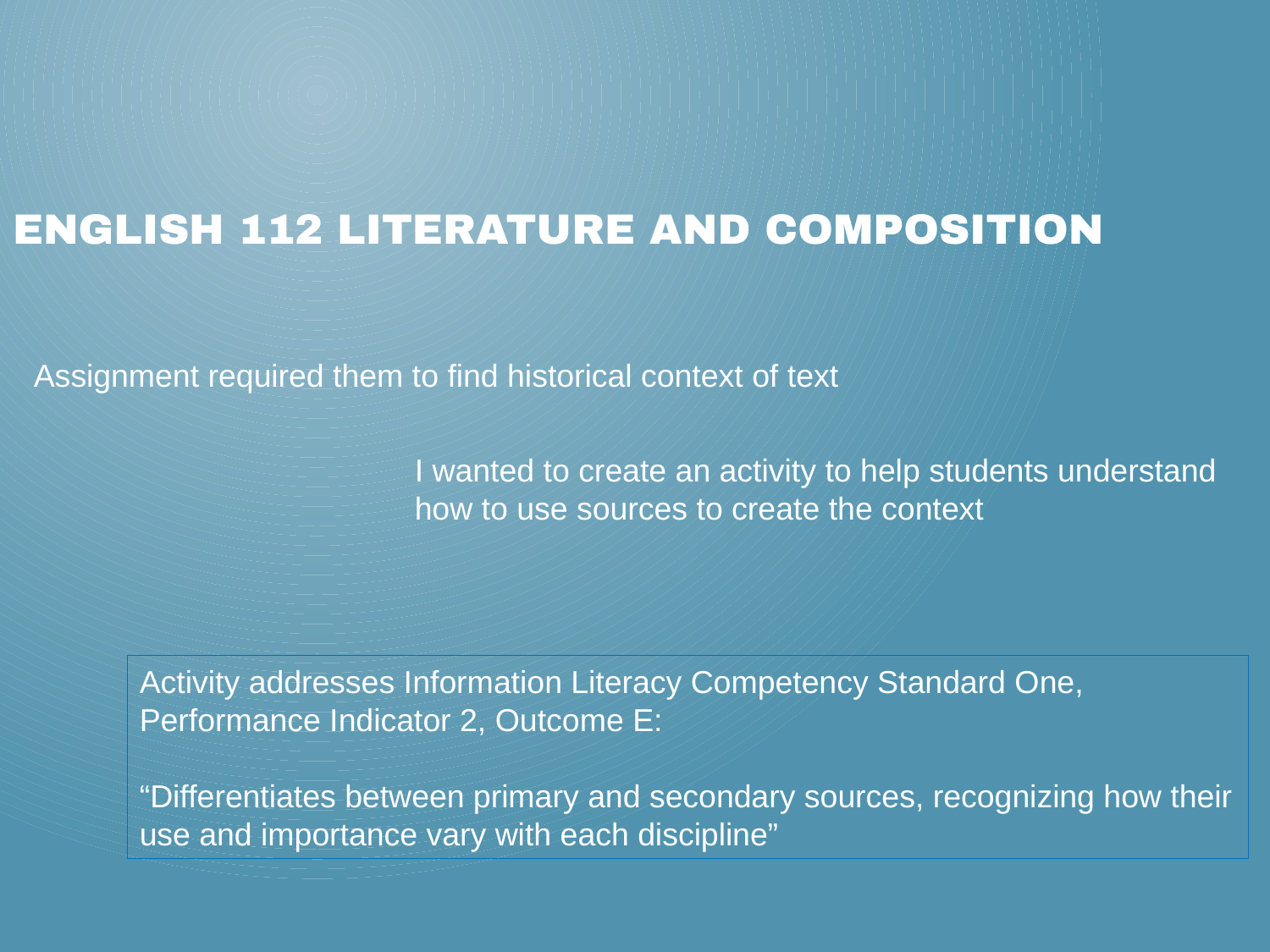

ENGLISH 112 Literature and Composition
Assignment required them to find historical context of text
I wanted to create an activity to help students understand how to use sources to create the context
Activity addresses Information Literacy Competency Standard One, Performance Indicator 2, Outcome E:

“Differentiates between primary and secondary sources, recognizing how their use and importance vary with each discipline”